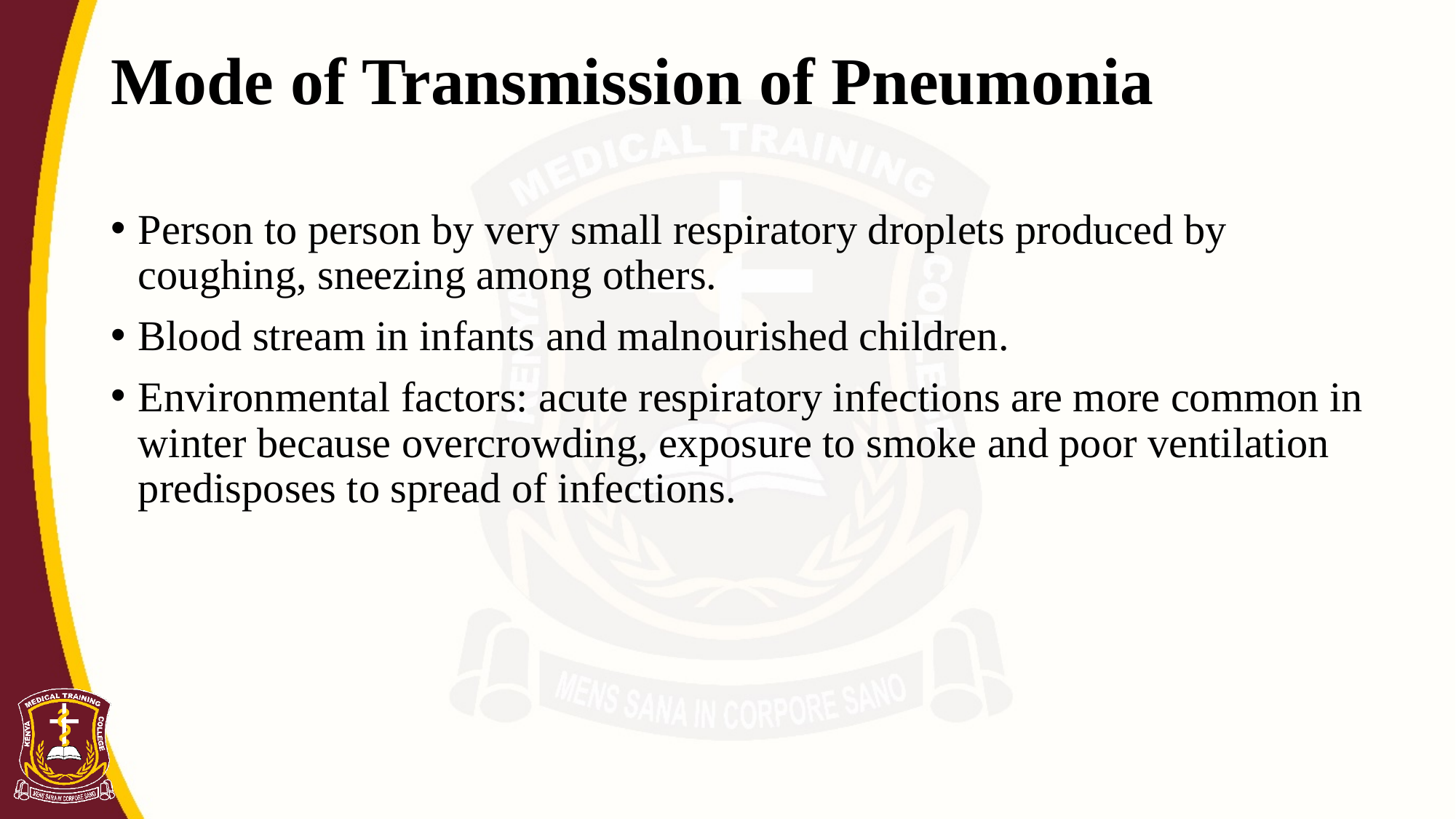

# Mode of Transmission of Pneumonia
Person to person by very small respiratory droplets produced by coughing, sneezing among others.
Blood stream in infants and malnourished children.
Environmental factors: acute respiratory infections are more common in winter because overcrowding, exposure to smoke and poor ventilation predisposes to spread of infections.